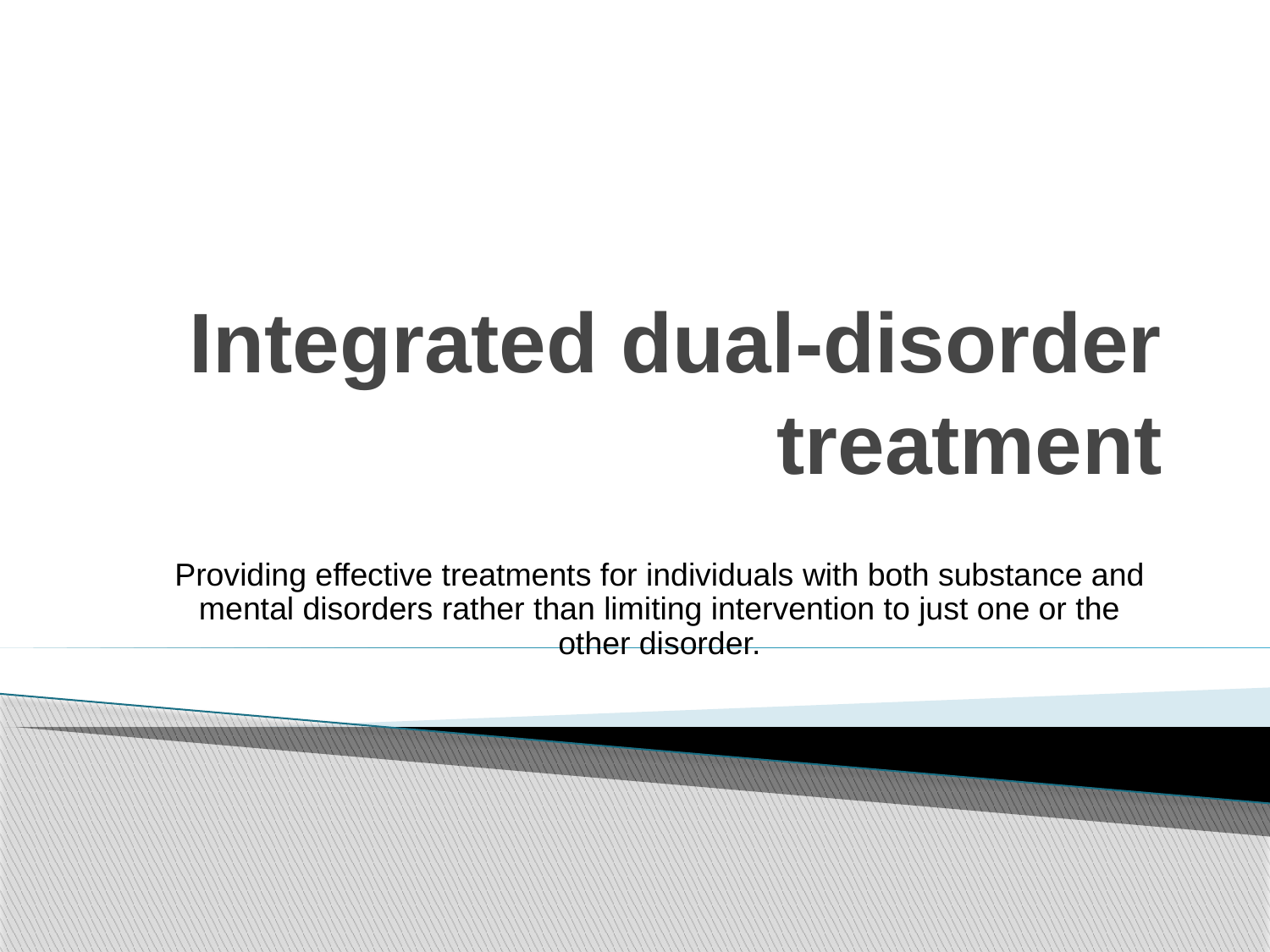

# Integrated dual-disorder treatment

Providing effective treatments for individuals with both substance and mental disorders rather than limiting intervention to just one or the other disorder.